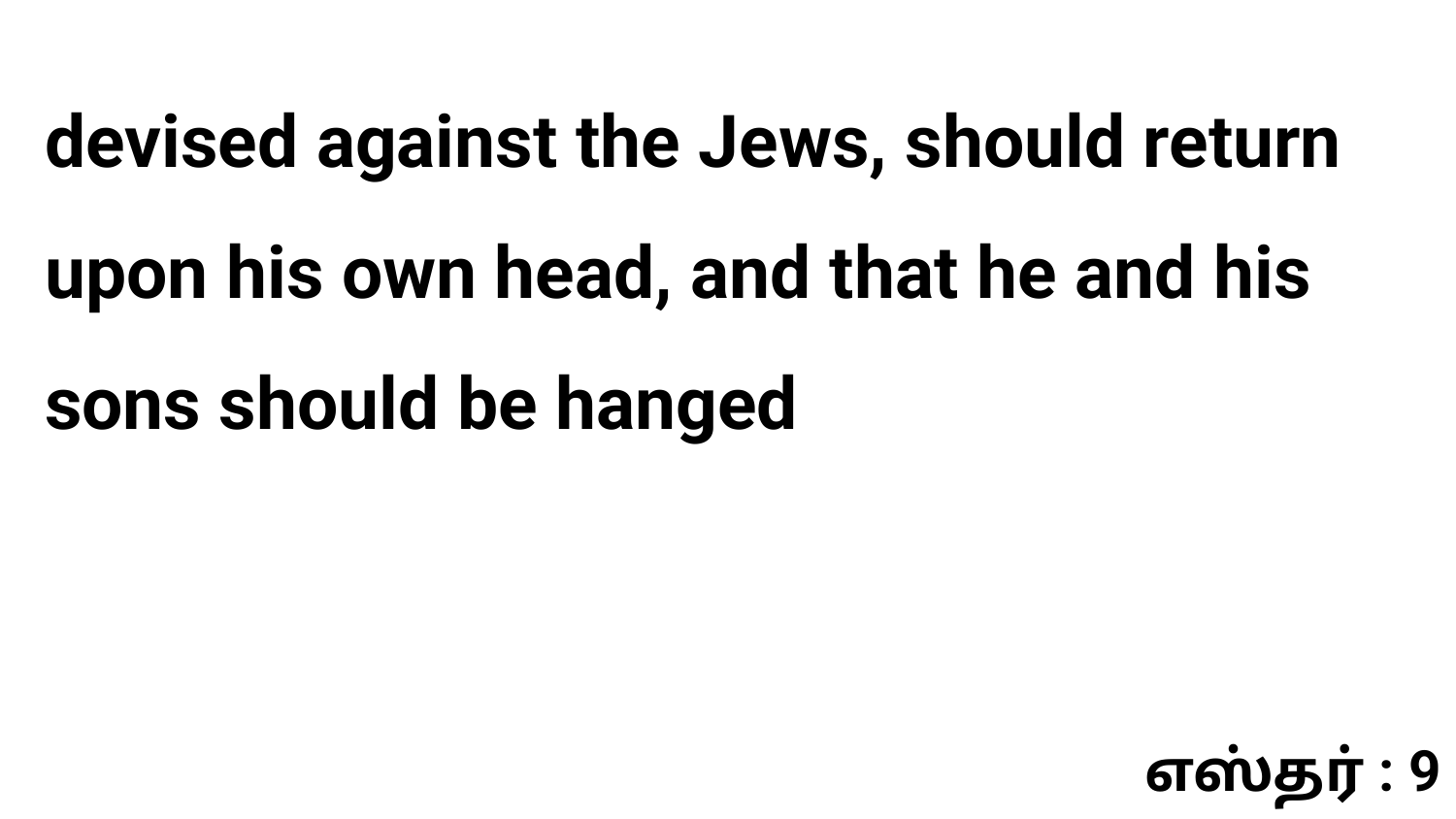

devised against the Jews, should return upon his own head, and that he and his sons should be hanged
எஸ்தர் : 9